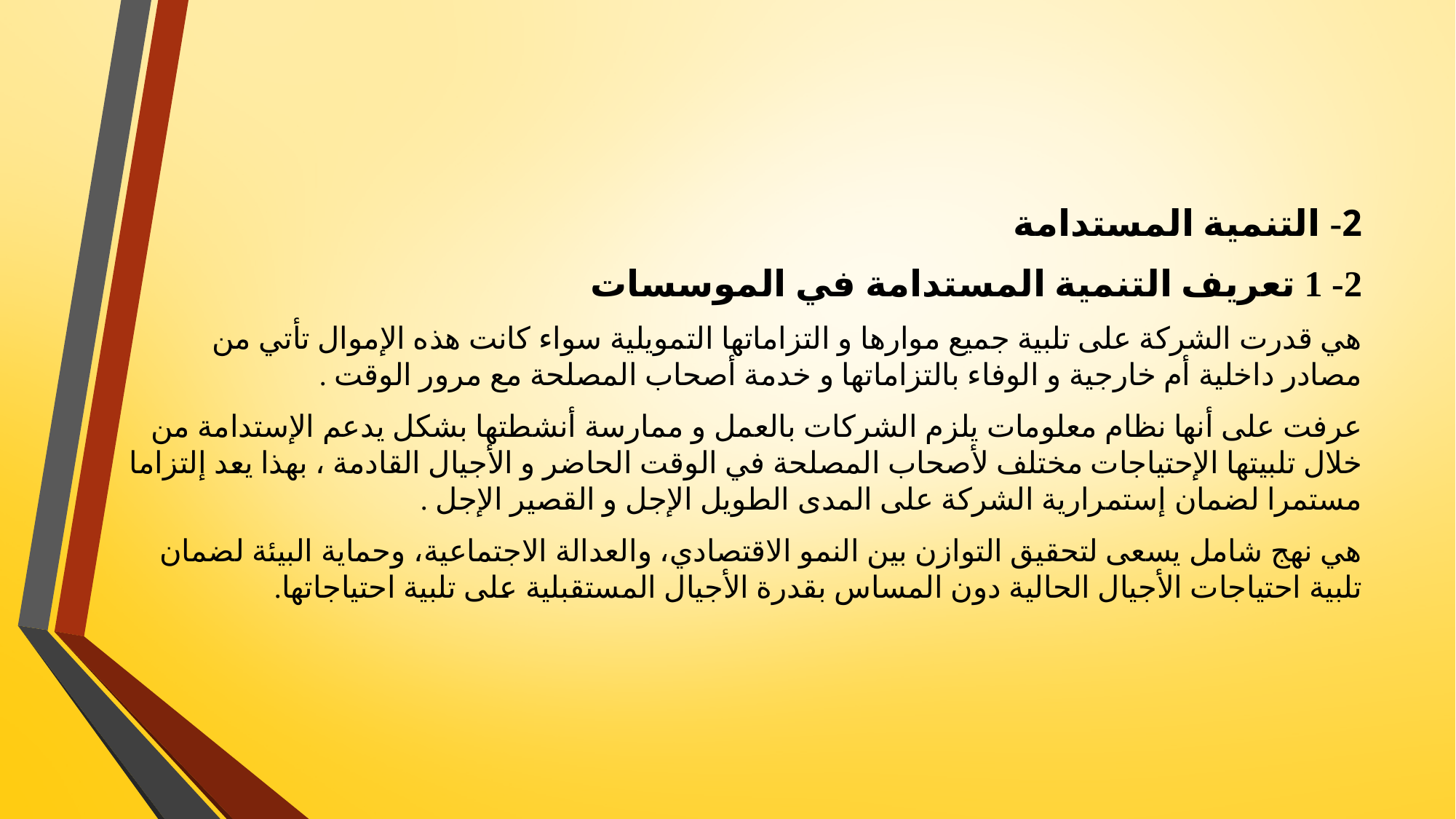

2- التنمية المستدامة
2- 1 تعريف التنمية المستدامة في الموسسات
هي قدرت الشركة على تلبية جميع موارها و التزاماتها التمويلية سواء كانت هذه الإموال تأتي من مصادر داخلية أم خارجية و الوفاء بالتزاماتها و خدمة أصحاب المصلحة مع مرور الوقت .
عرفت على أنها نظام معلومات يلزم الشركات بالعمل و ممارسة أنشطتها بشكل يدعم الإستدامة من خلال تلبيتها الإحتياجات مختلف لأصحاب المصلحة في الوقت الحاضر و الأجيال القادمة ، بهذا يعد إلتزاما مستمرا لضمان إستمرارية الشركة على المدى الطويل الإجل و القصير الإجل .
هي نهج شامل يسعى لتحقيق التوازن بين النمو الاقتصادي، والعدالة الاجتماعية، وحماية البيئة لضمان تلبية احتياجات الأجيال الحالية دون المساس بقدرة الأجيال المستقبلية على تلبية احتياجاتها.